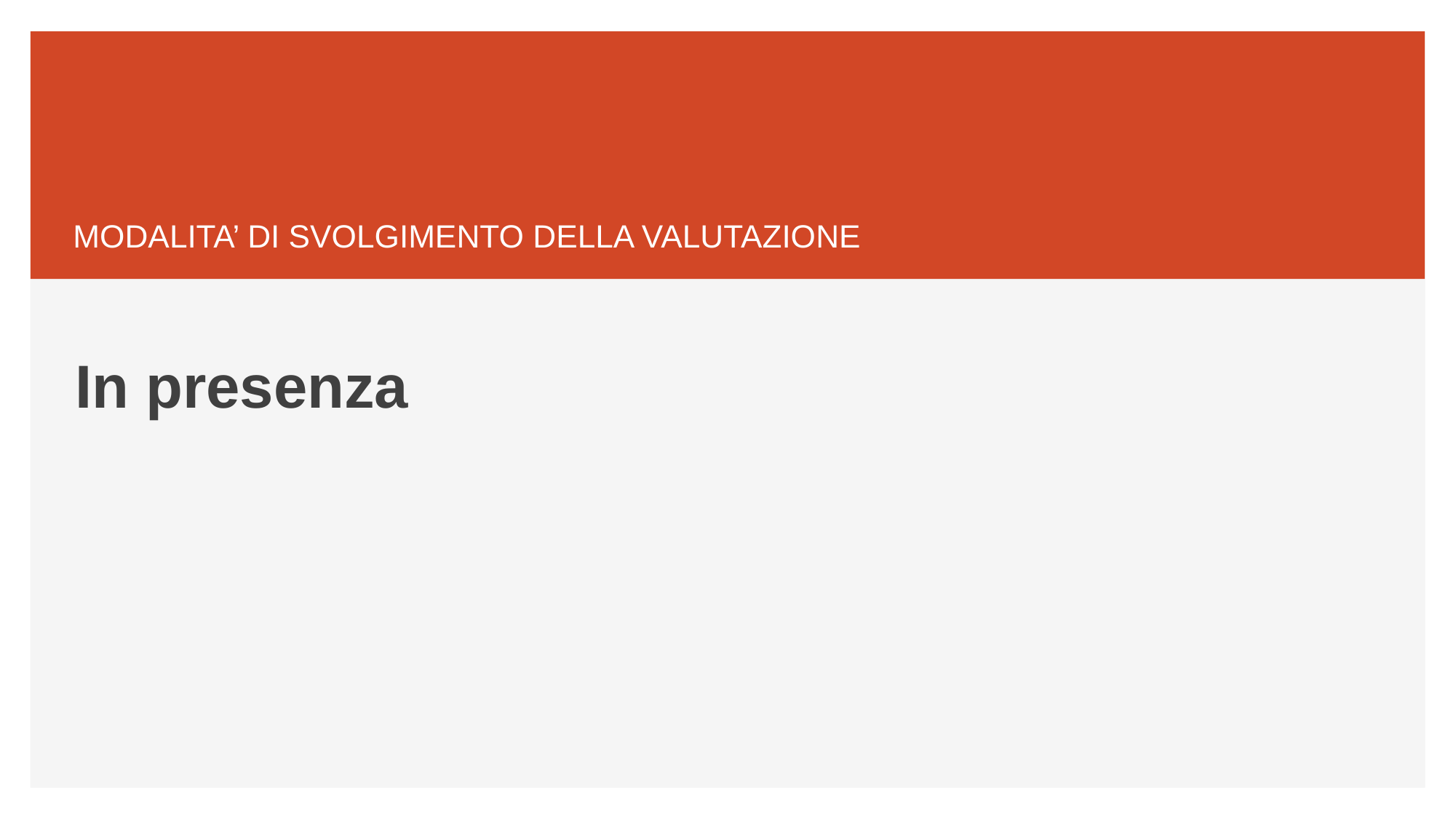

# MODALITA’ DI SVOLGIMENTO DELLA VALUTAZIONE
In presenza